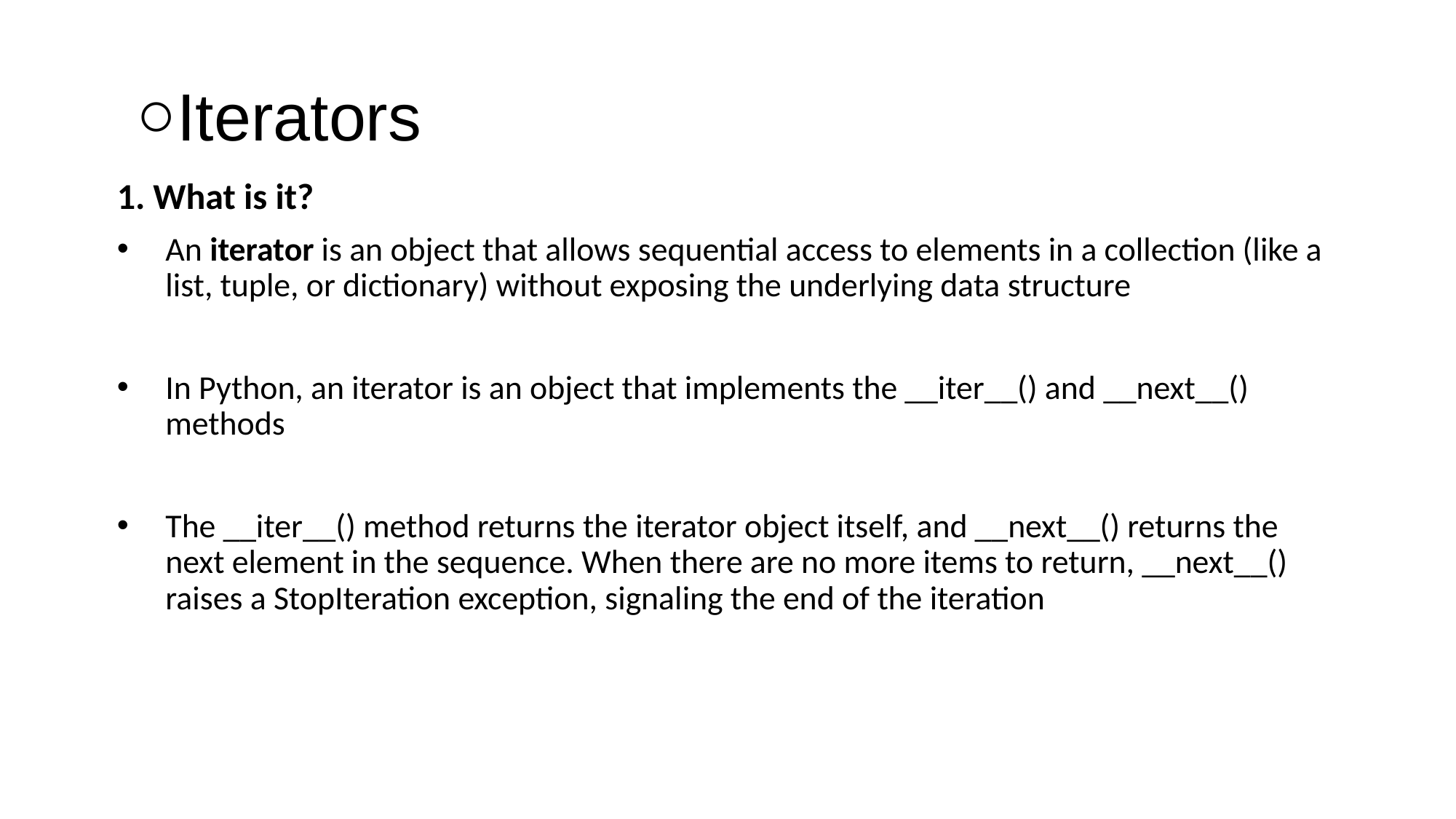

# Iterators
1. What is it?
An iterator is an object that allows sequential access to elements in a collection (like a list, tuple, or dictionary) without exposing the underlying data structure

In Python, an iterator is an object that implements the __iter__() and __next__() methods

The __iter__() method returns the iterator object itself, and __next__() returns the next element in the sequence. When there are no more items to return, __next__() raises a StopIteration exception, signaling the end of the iteration